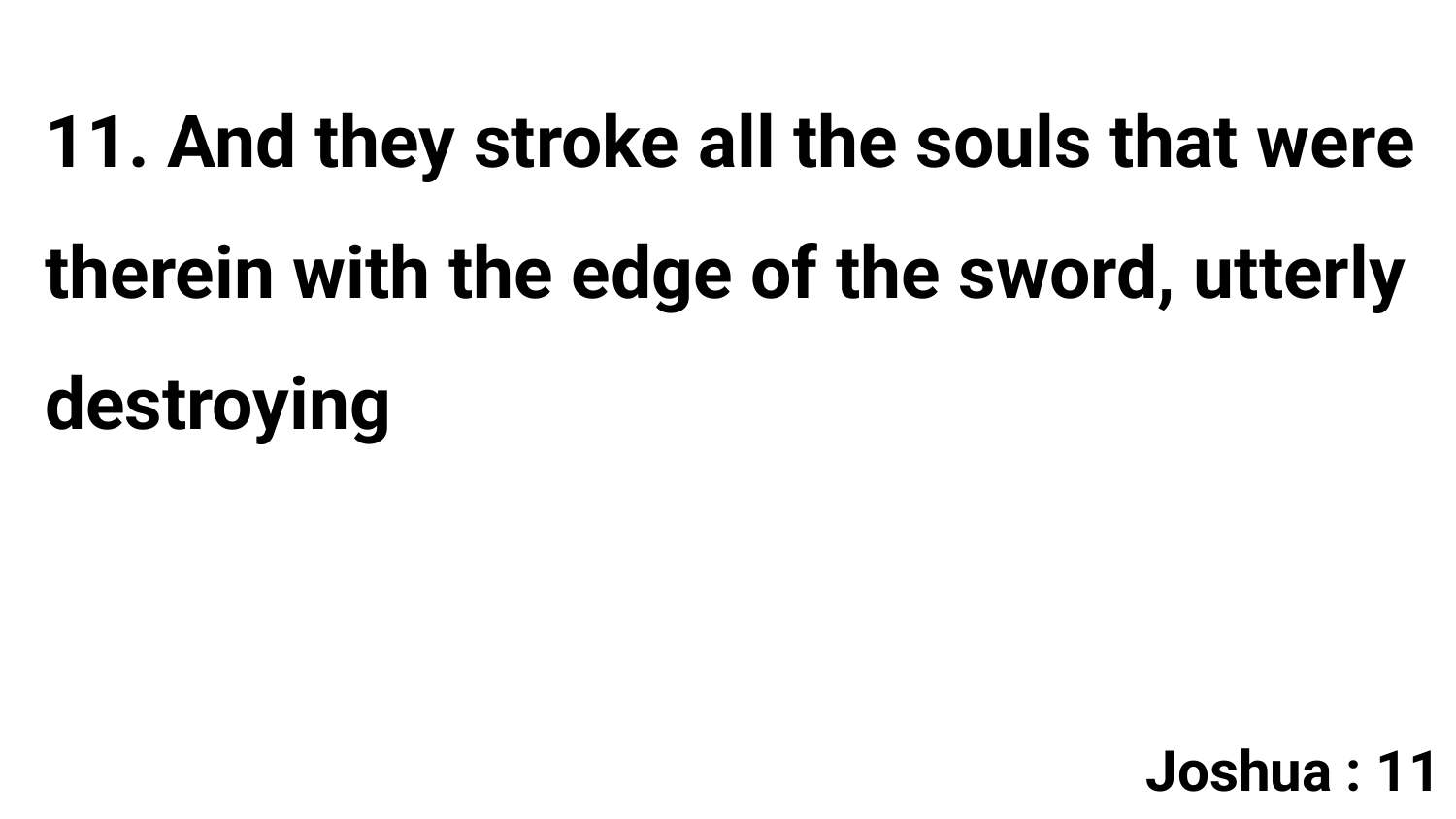

11. And they stroke all the souls that were therein with the edge of the sword, utterly destroying
Joshua : 11